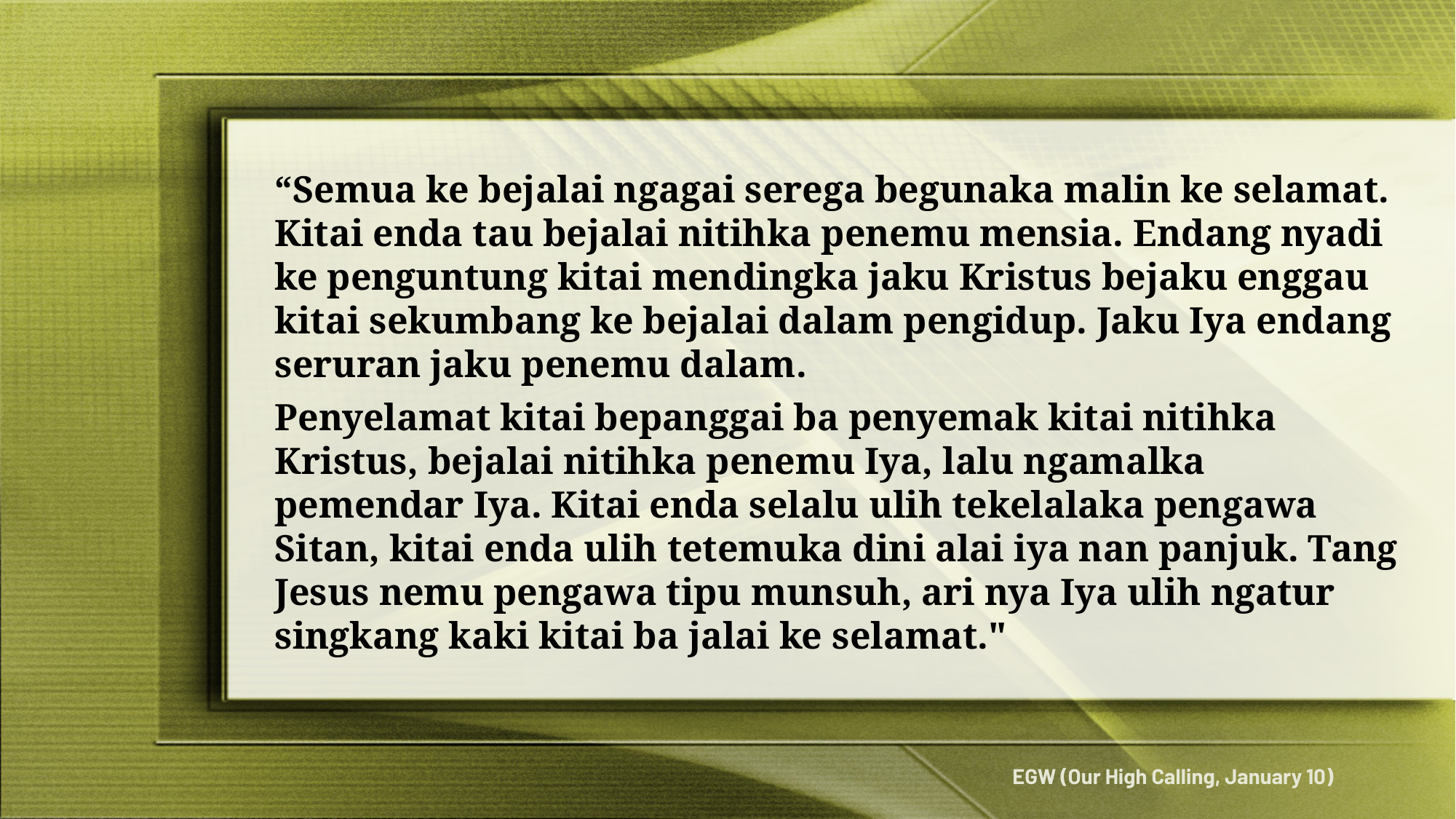

“Semua ke bejalai ngagai serega begunaka malin ke selamat. Kitai enda tau bejalai nitihka penemu mensia. Endang nyadi ke penguntung kitai mendingka jaku Kristus bejaku enggau kitai sekumbang ke bejalai dalam pengidup. Jaku Iya endang seruran jaku penemu dalam.
Penyelamat kitai bepanggai ba penyemak kitai nitihka Kristus, bejalai nitihka penemu Iya, lalu ngamalka pemendar Iya. Kitai enda selalu ulih tekelalaka pengawa Sitan, kitai enda ulih tetemuka dini alai iya nan panjuk. Tang Jesus nemu pengawa tipu munsuh, ari nya Iya ulih ngatur singkang kaki kitai ba jalai ke selamat."
EGW (Our High Calling, January 10)